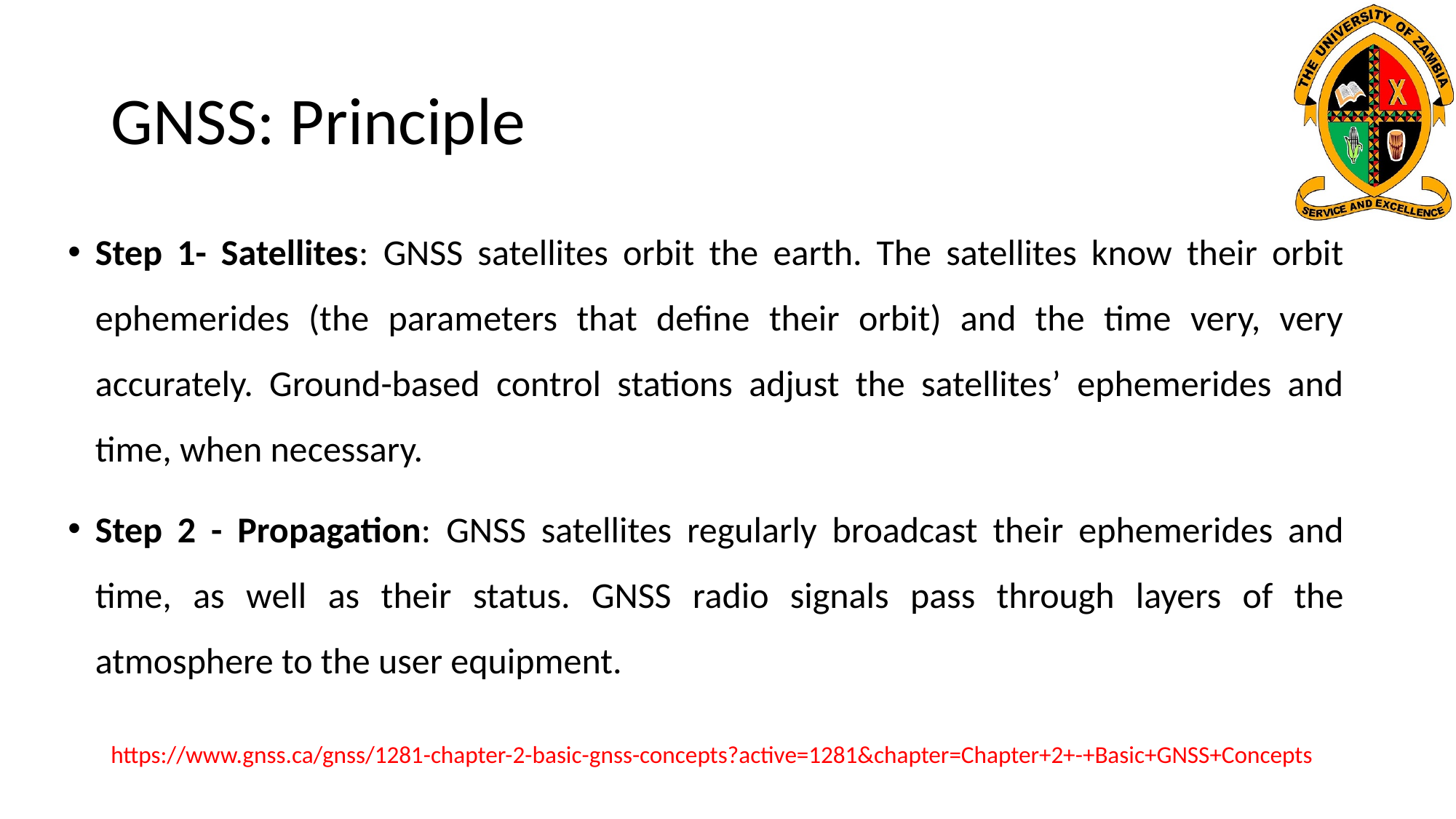

# GNSS: Principle
Step 1- Satellites: GNSS satellites orbit the earth. The satellites know their orbit ephemerides (the parameters that define their orbit) and the time very, very accurately. Ground-based control stations adjust the satellites’ ephemerides and time, when necessary.
Step 2 - Propagation: GNSS satellites regularly broadcast their ephemerides and time, as well as their status. GNSS radio signals pass through layers of the atmosphere to the user equipment.
https://www.gnss.ca/gnss/1281-chapter-2-basic-gnss-concepts?active=1281&chapter=Chapter+2+-+Basic+GNSS+Concepts